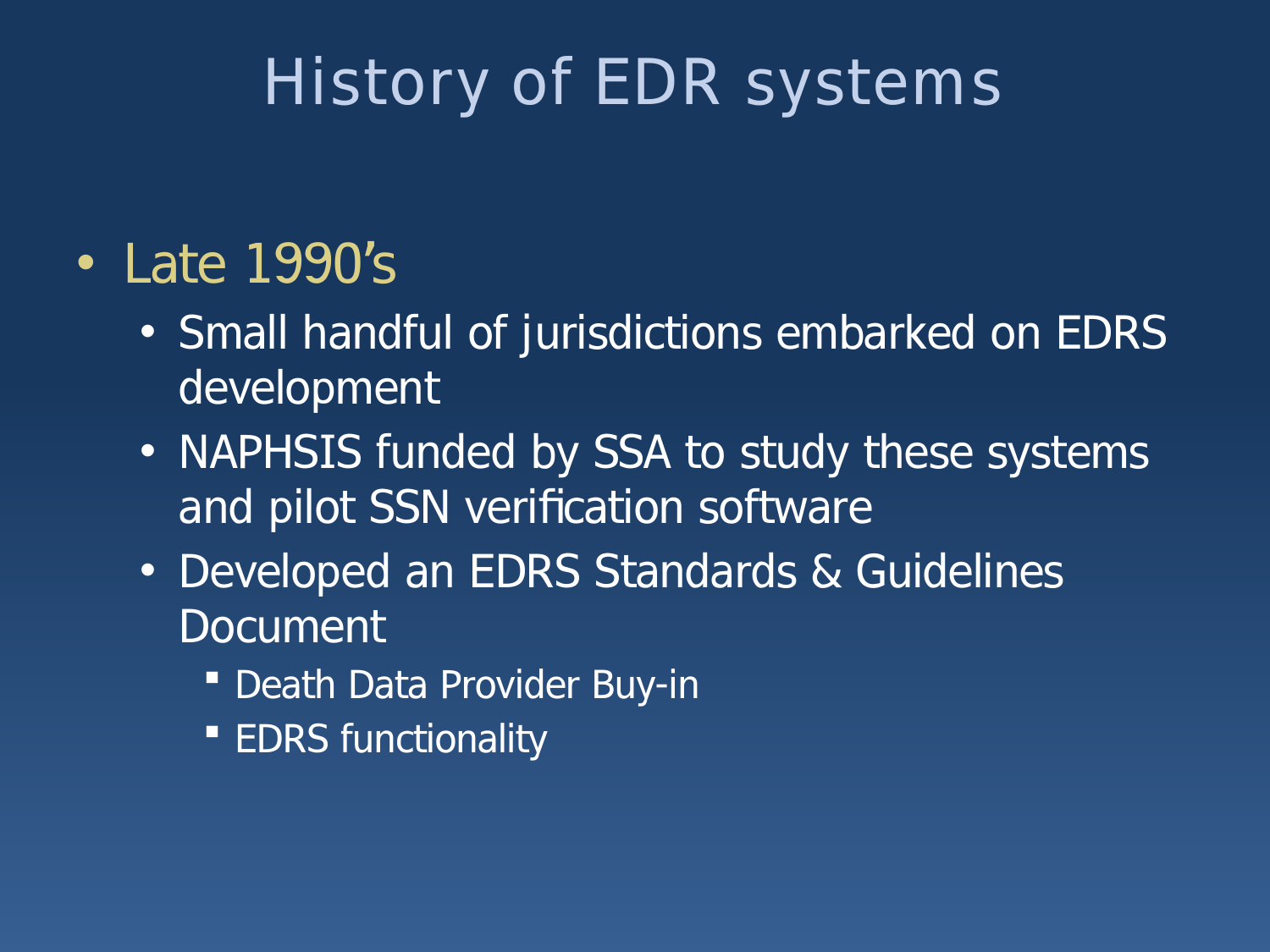

# History of EDR systems
Late 1990’s
Small handful of jurisdictions embarked on EDRS development
NAPHSIS funded by SSA to study these systems and pilot SSN verification software
Developed an EDRS Standards & Guidelines Document
Death Data Provider Buy-in
EDRS functionality